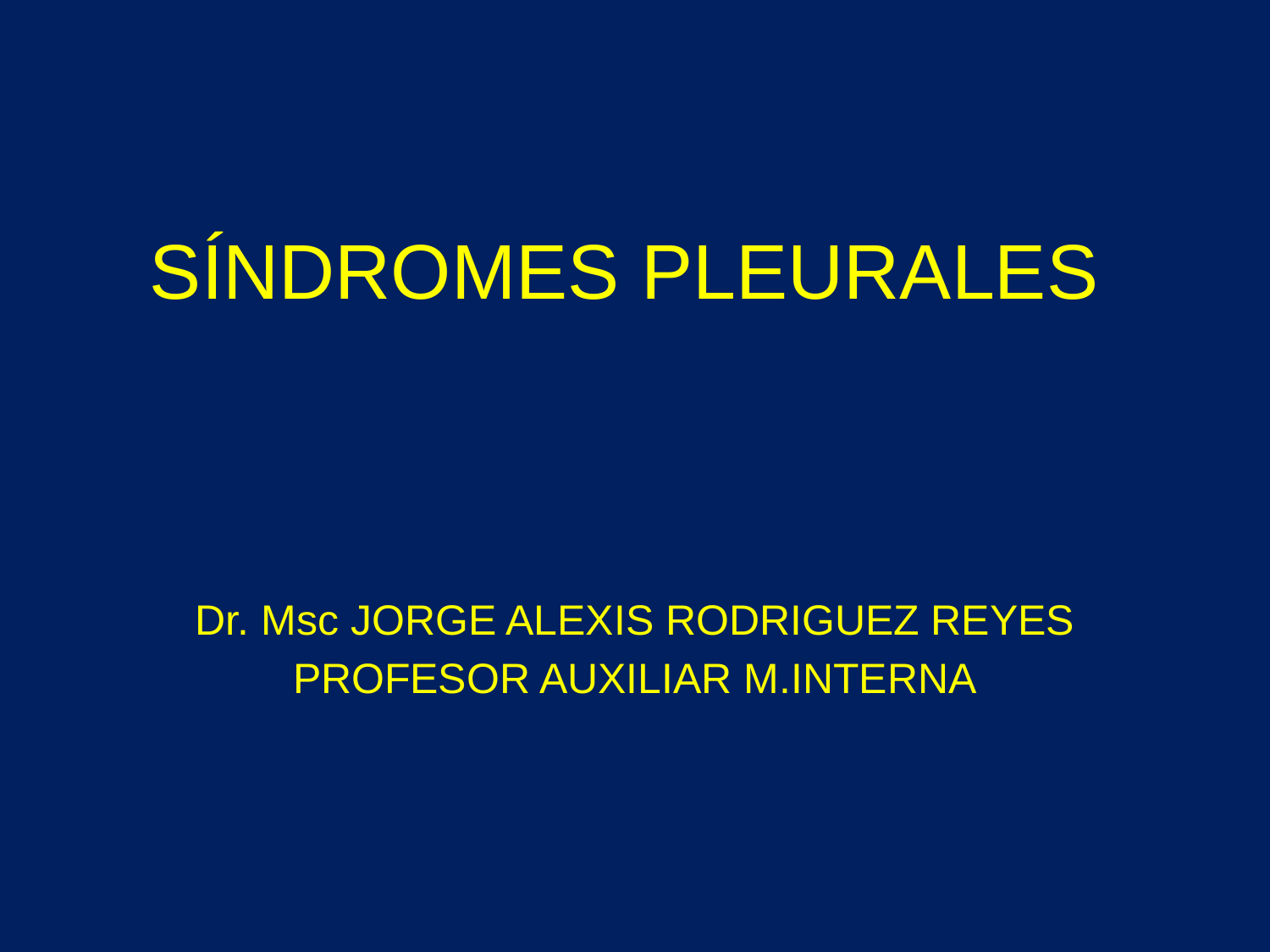

# SÍNDROMES PLEURALES
Dr. Msc JORGE ALEXIS RODRIGUEZ REYES
PROFESOR AUXILIAR M.INTERNA